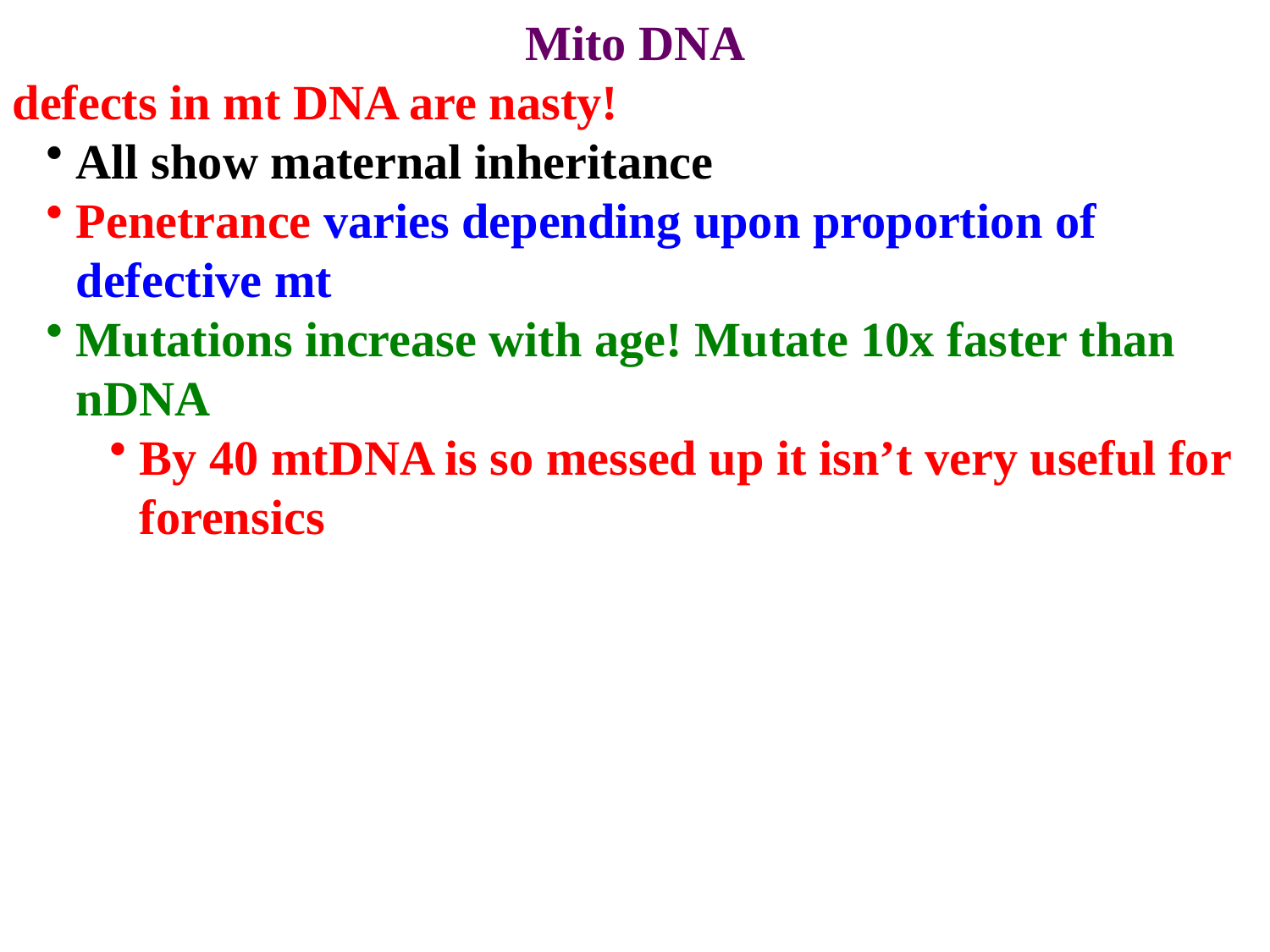

Mito DNA
defects in mt DNA are nasty!
All show maternal inheritance
Penetrance varies depending upon proportion of defective mt
Mutations increase with age! Mutate 10x faster than nDNA
By 40 mtDNA is so messed up it isn’t very useful for forensics